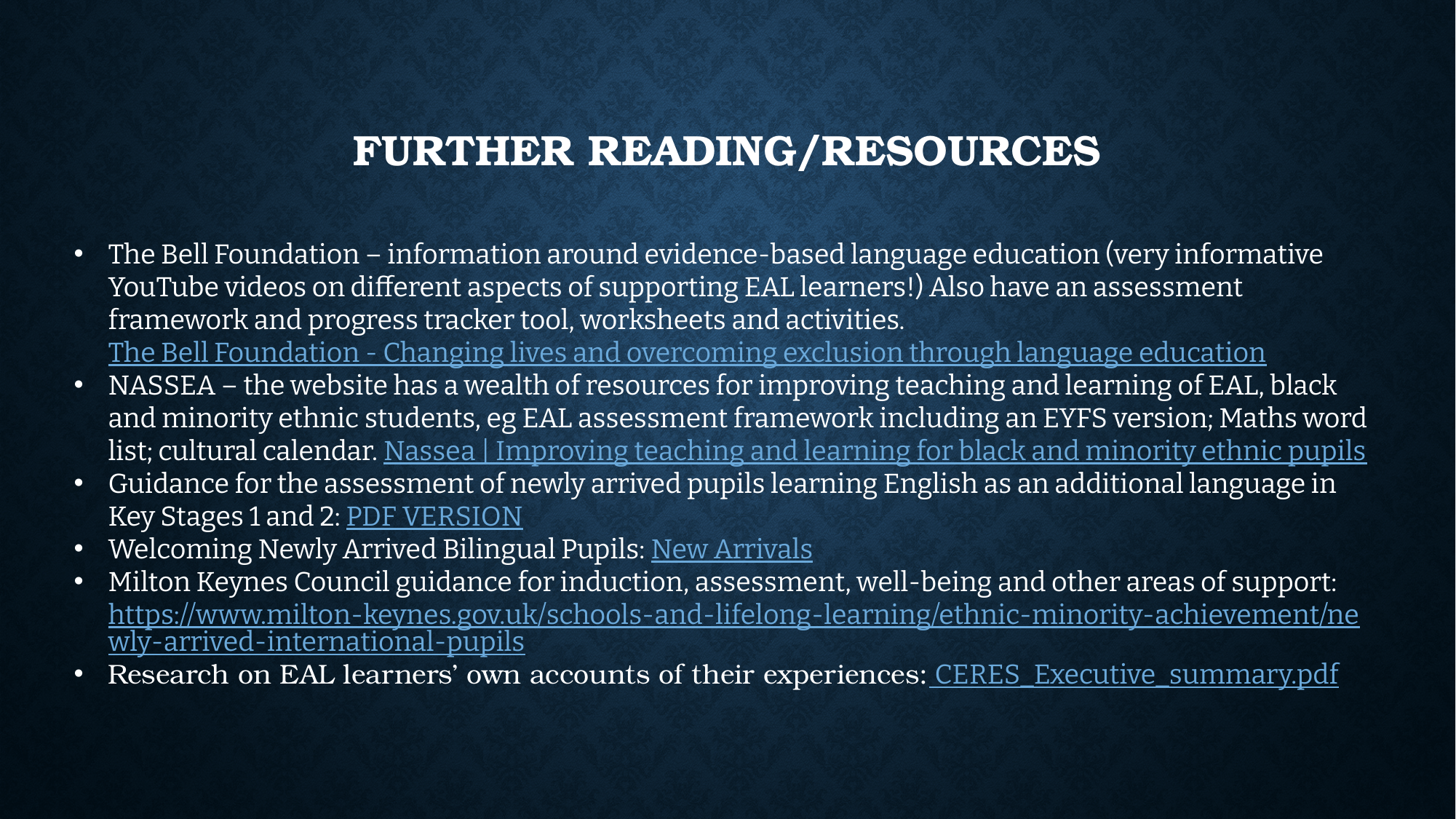

# Further reading/Resources
The Bell Foundation – information around evidence-based language education (very informative YouTube videos on different aspects of supporting EAL learners!) Also have an assessment framework and progress tracker tool, worksheets and activities. The Bell Foundation - Changing lives and overcoming exclusion through language education
NASSEA – the website has a wealth of resources for improving teaching and learning of EAL, black and minority ethnic students, eg EAL assessment framework including an EYFS version; Maths word list; cultural calendar. Nassea | Improving teaching and learning for black and minority ethnic pupils
Guidance for the assessment of newly arrived pupils learning English as an additional language in Key Stages 1 and 2: PDF VERSION
Welcoming Newly Arrived Bilingual Pupils: New Arrivals
Milton Keynes Council guidance for induction, assessment, well-being and other areas of support:  https://www.milton-keynes.gov.uk/schools-and-lifelong-learning/ethnic-minority-achievement/newly-arrived-international-pupils
Research on EAL learners’ own accounts of their experiences: CERES_Executive_summary.pdf